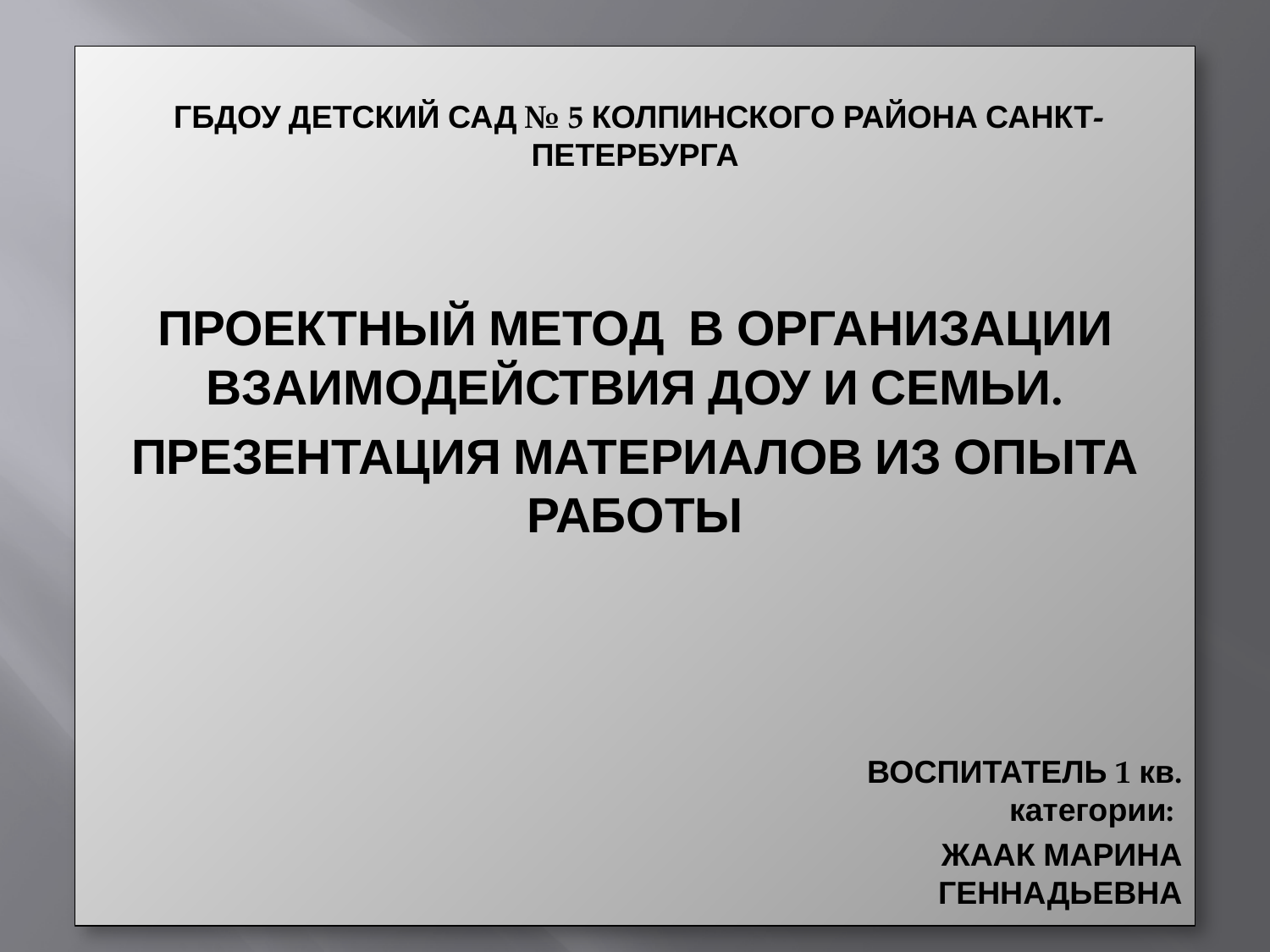

ГБДОУ ДЕТСКИЙ САД № 5 КОЛПИНСКОГО РАЙОНА САНКТ-ПЕТЕРБУРГА

ПРОЕКТНЫЙ МЕТОД  В ОРГАНИЗАЦИИ ВЗАИМОДЕЙСТВИЯ ДОУ И СЕМЬИ.
ПРЕЗЕНТАЦИЯ МАТЕРИАЛОВ ИЗ ОПЫТА РАБОТЫ

                                                                                  ВОСПИТАТЕЛЬ 1 кв. категории:
                                                                                ЖААК МАРИНА ГЕННАДЬЕВНА